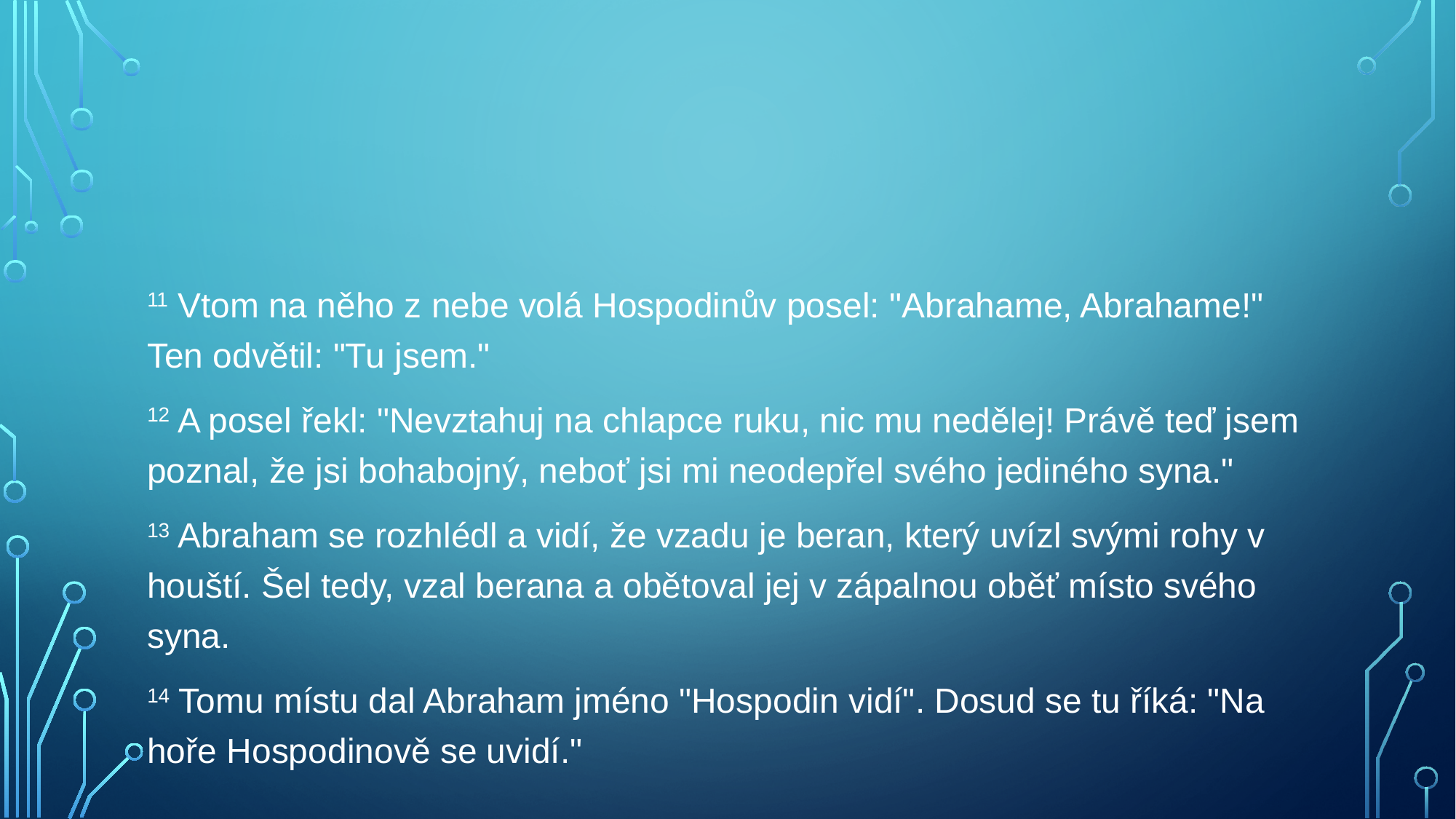

#
11 Vtom na něho z nebe volá Hospodinův posel: "Abrahame, Abrahame!" Ten odvětil: "Tu jsem."
12 A posel řekl: "Nevztahuj na chlapce ruku, nic mu nedělej! Právě teď jsem poznal, že jsi bohabojný, neboť jsi mi neodepřel svého jediného syna."
13 Abraham se rozhlédl a vidí, že vzadu je beran, který uvízl svými rohy v houští. Šel tedy, vzal berana a obětoval jej v zápalnou oběť místo svého syna.
14 Tomu místu dal Abraham jméno "Hospodin vidí". Dosud se tu říká: "Na hoře Hospodinově se uvidí."